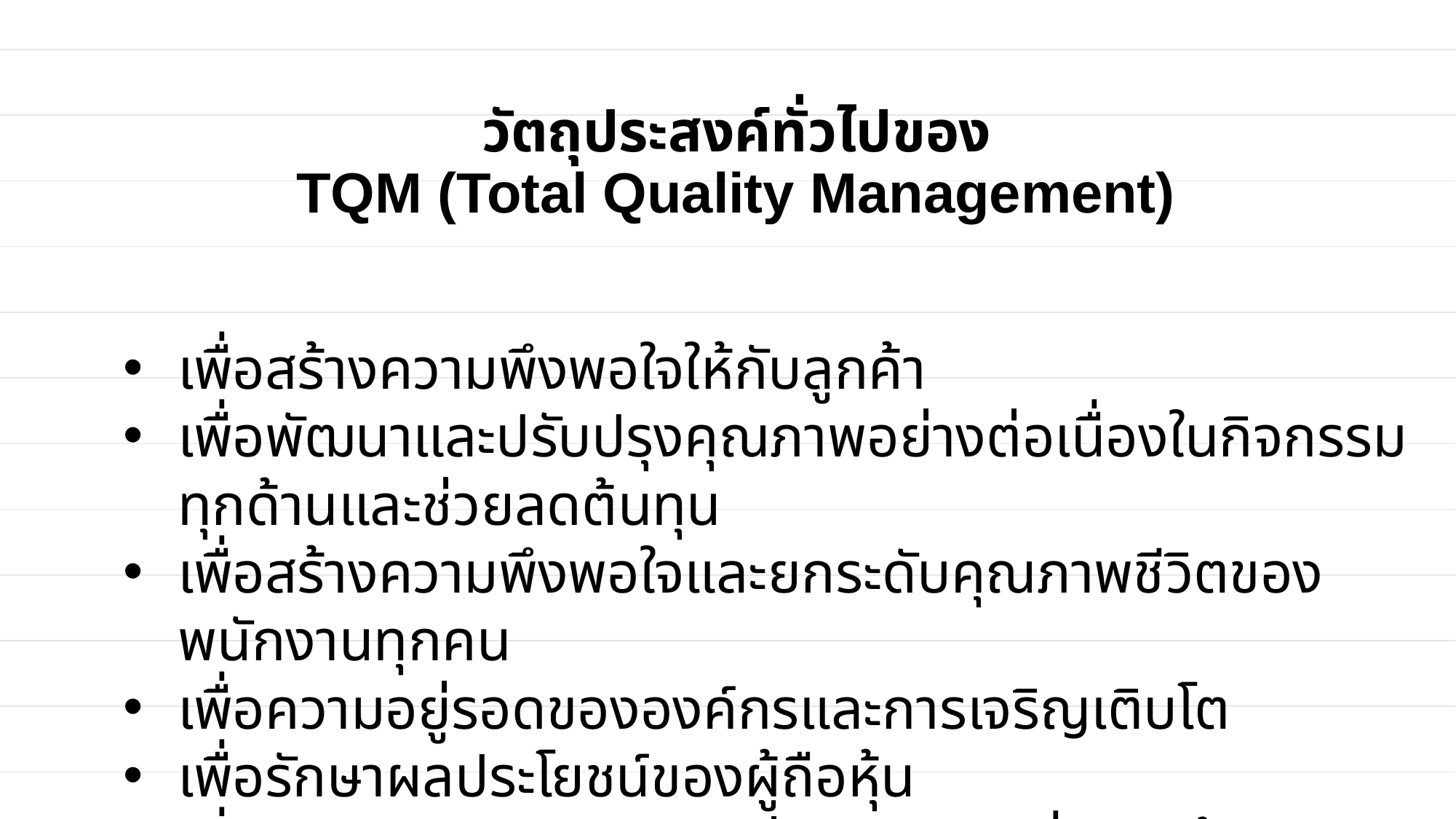

# วัตถุประสงค์ทั่วไปของ TQM (Total Quality Management)
เพื่อสร้างความพึงพอใจให้กับลูกค้า
เพื่อพัฒนาและปรับปรุงคุณภาพอย่างต่อเนื่องในกิจกรรมทุกด้านและช่วยลดต้นทุน
เพื่อสร้างความพึงพอใจและยกระดับคุณภาพชีวิตของพนักงานทุกคน
เพื่อความอยู่รอดขององค์กรและการเจริญเติบโต
เพื่อรักษาผลประโยชน์ของผู้ถือหุ้น
เพื่อแสดงความรับผิดชอบต่อสังคมและสิ่งแวดล้อม